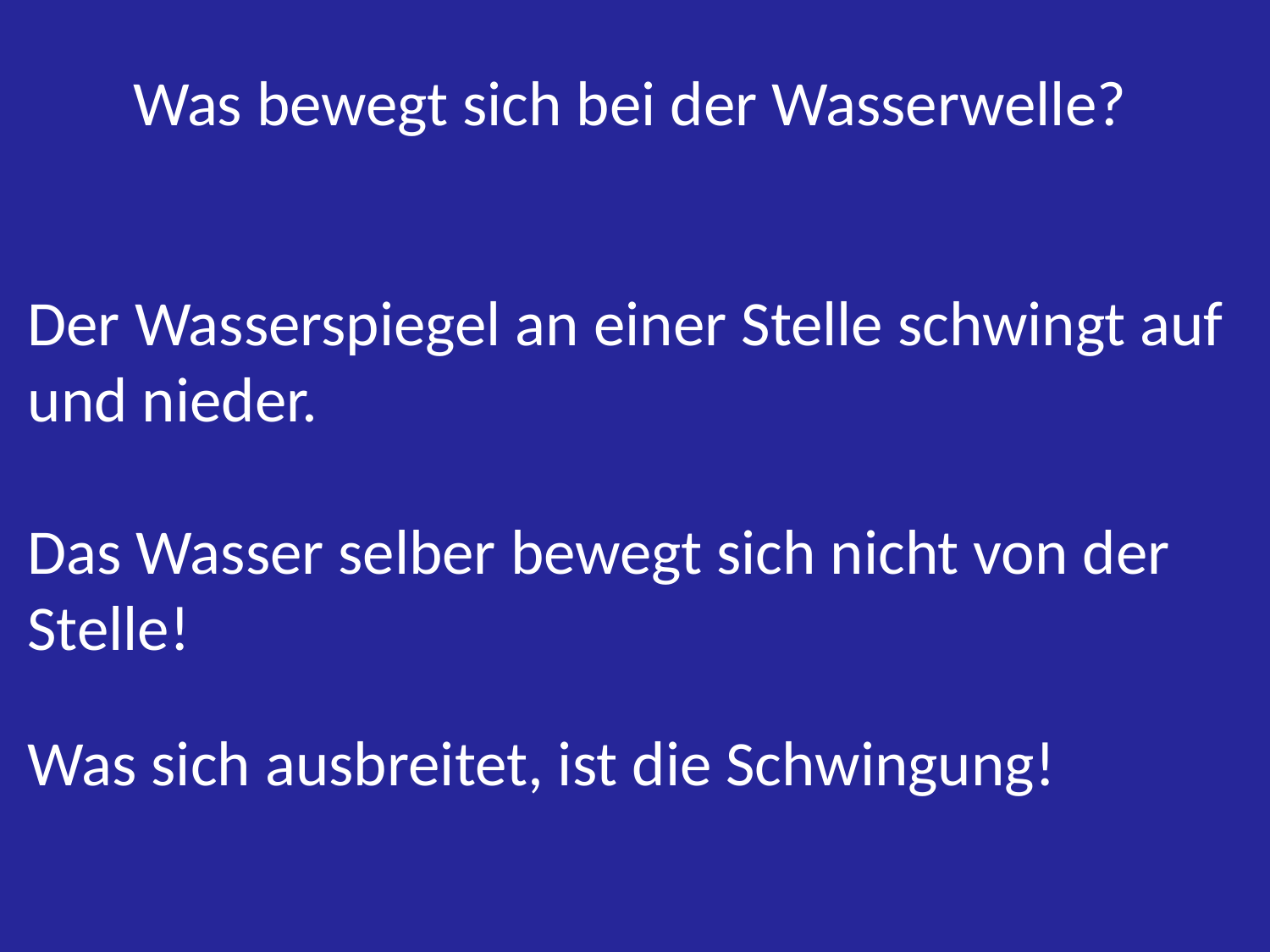

Was bewegt sich bei der Wasserwelle?
Der Wasserspiegel an einer Stelle schwingt auf und nieder.

Das Wasser selber bewegt sich nicht von der Stelle!
Was sich ausbreitet, ist die Schwingung!